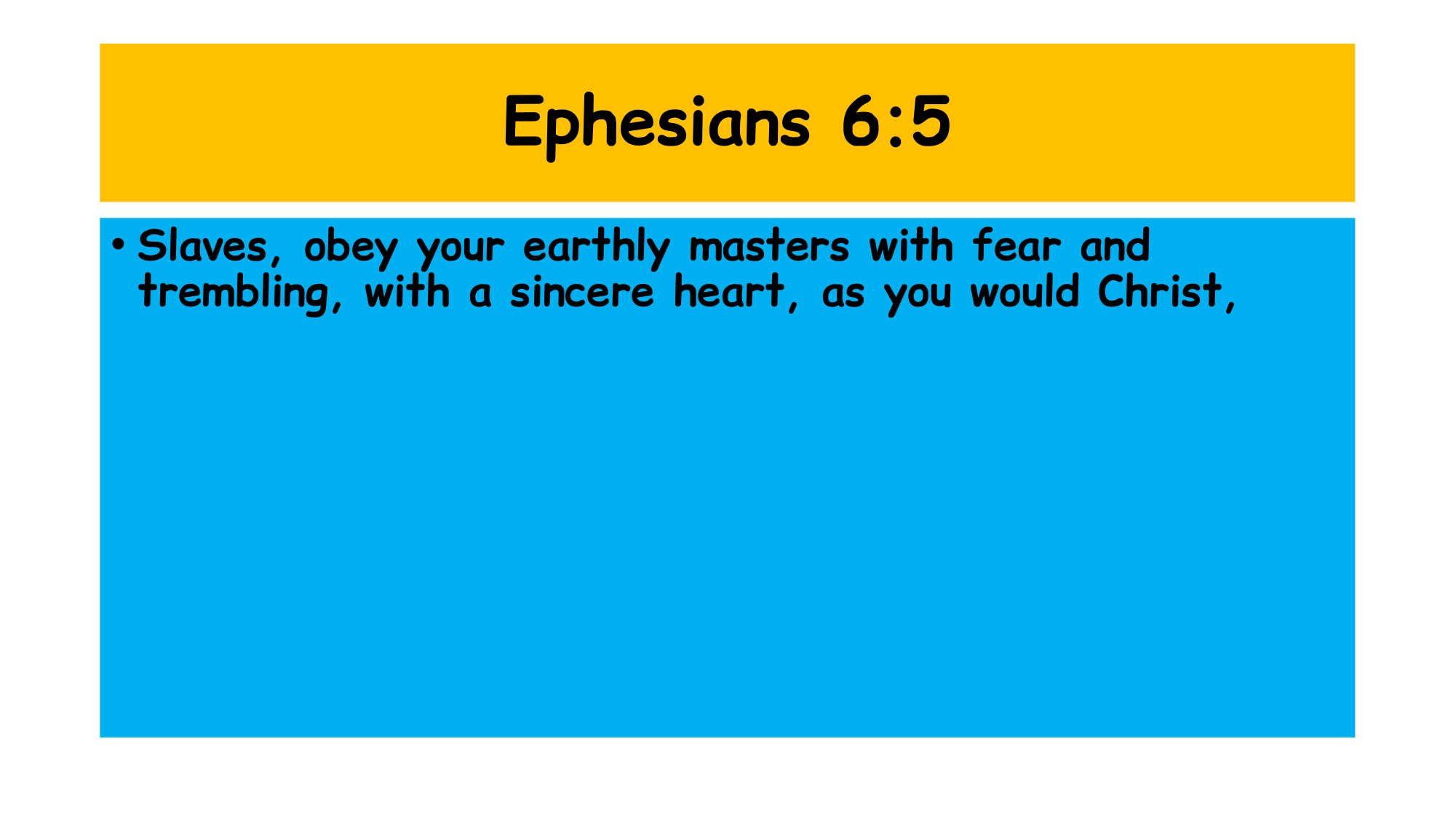

# Ephesians 6:5
Slaves, obey your earthly masters with fear and trembling, with a sincere heart, as you would Christ,